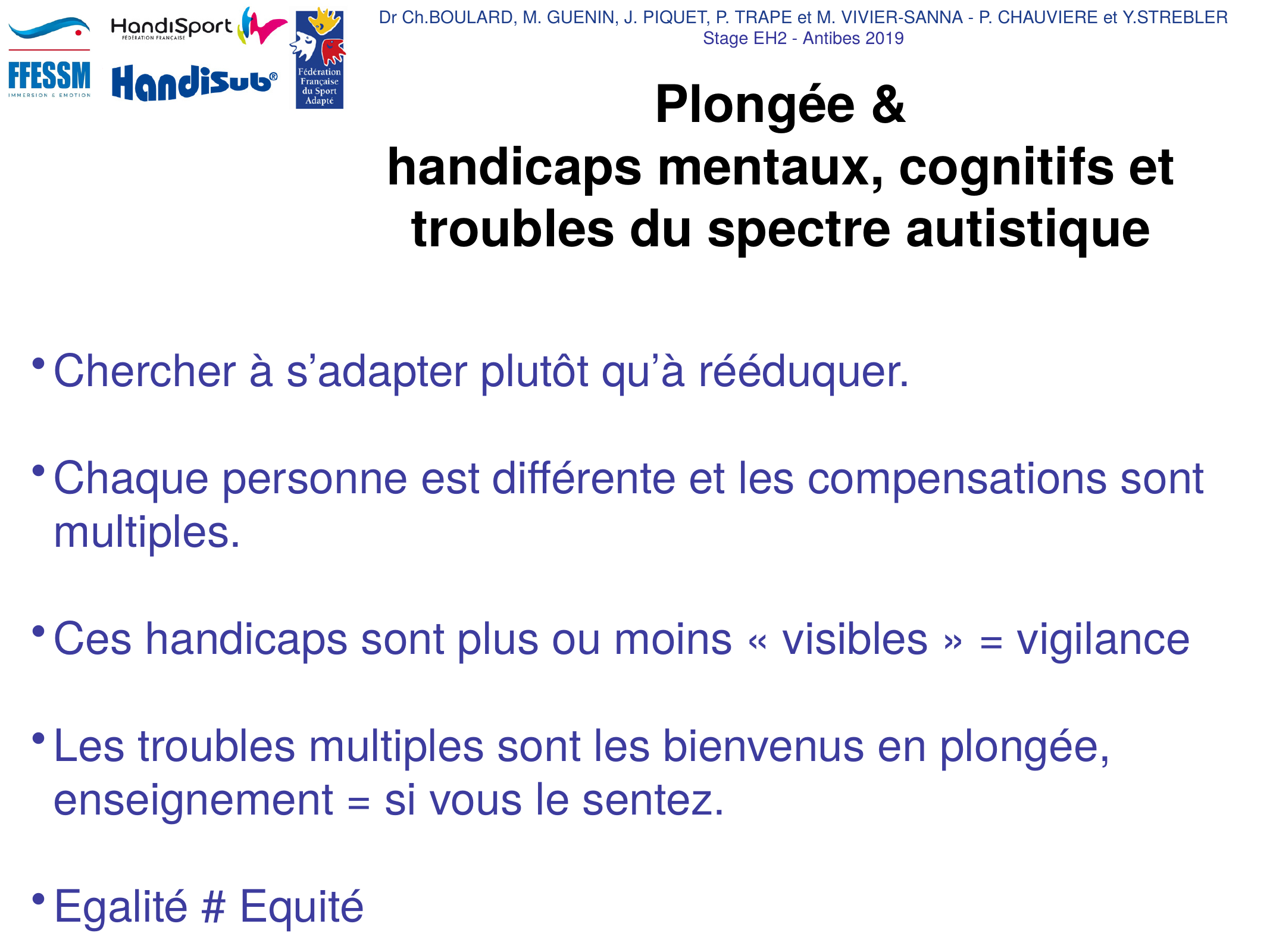

# Plongée &
handicaps mentaux, cognitifs et troubles du spectre autistique
Chercher à s’adapter plutôt qu’à rééduquer.

Chaque personne est différente et les compensations sont multiples.

Ces handicaps sont plus ou moins « visibles » = vigilance

Les troubles multiples sont les bienvenus en plongée, enseignement = si vous le sentez.

Egalité # Equité